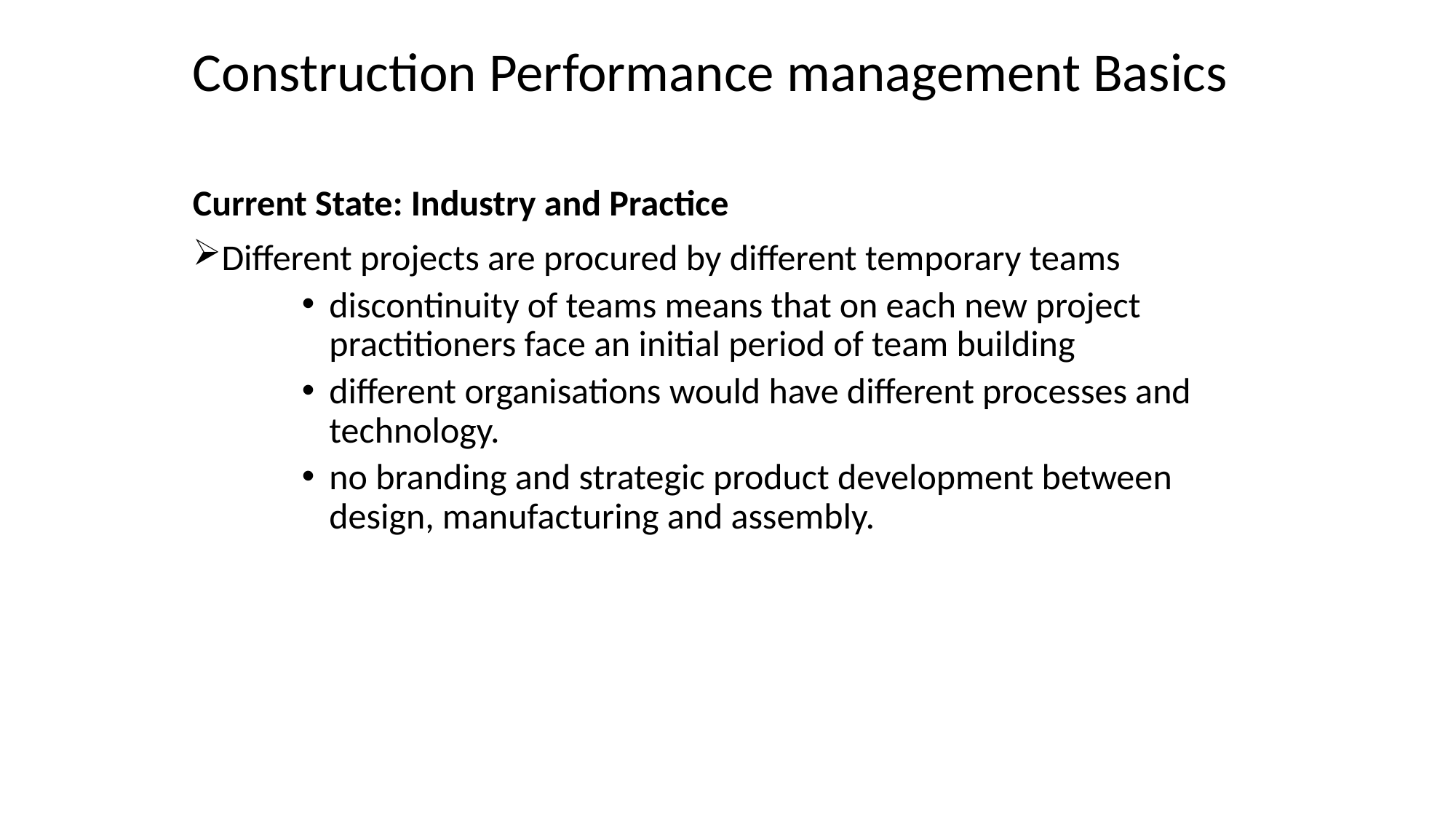

# Construction Performance management Basics
Current State: Industry and Practice
Different projects are procured by different temporary teams
discontinuity of teams means that on each new project practitioners face an initial period of team building
different organisations would have different processes and technology.
no branding and strategic product development between design, manufacturing and assembly.